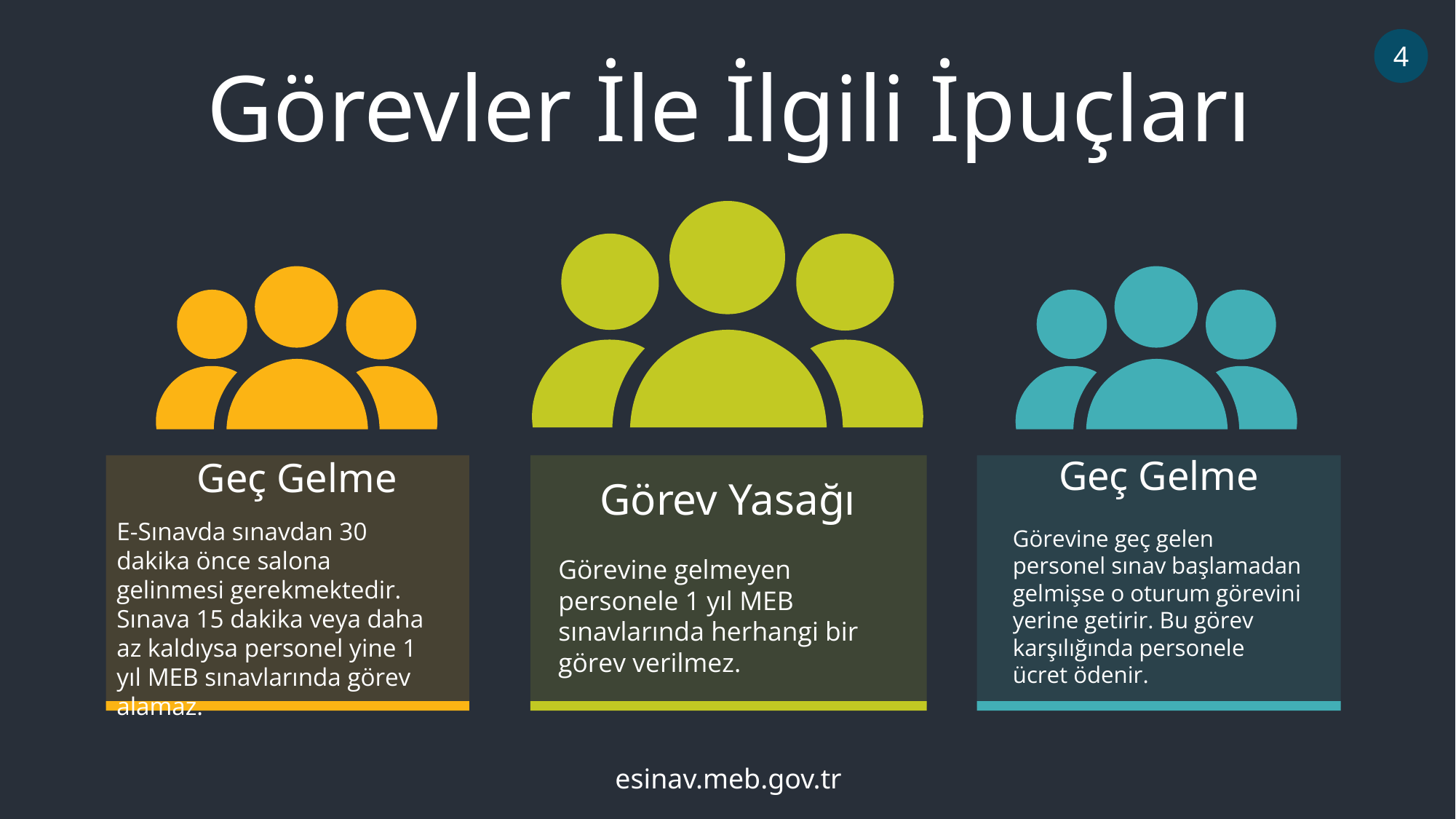

4
Görevler İle İlgili İpuçları

Geç Gelme
Geç Gelme

Görev Yasağı
E-Sınavda sınavdan 30 dakika önce salona gelinmesi gerekmektedir. Sınava 15 dakika veya daha az kaldıysa personel yine 1 yıl MEB sınavlarında görev alamaz.
Görevine geç gelen personel sınav başlamadan gelmişse o oturum görevini yerine getirir. Bu görev karşılığında personele ücret ödenir.
Görevine gelmeyen personele 1 yıl MEB sınavlarında herhangi bir görev verilmez.
esinav.meb.gov.tr